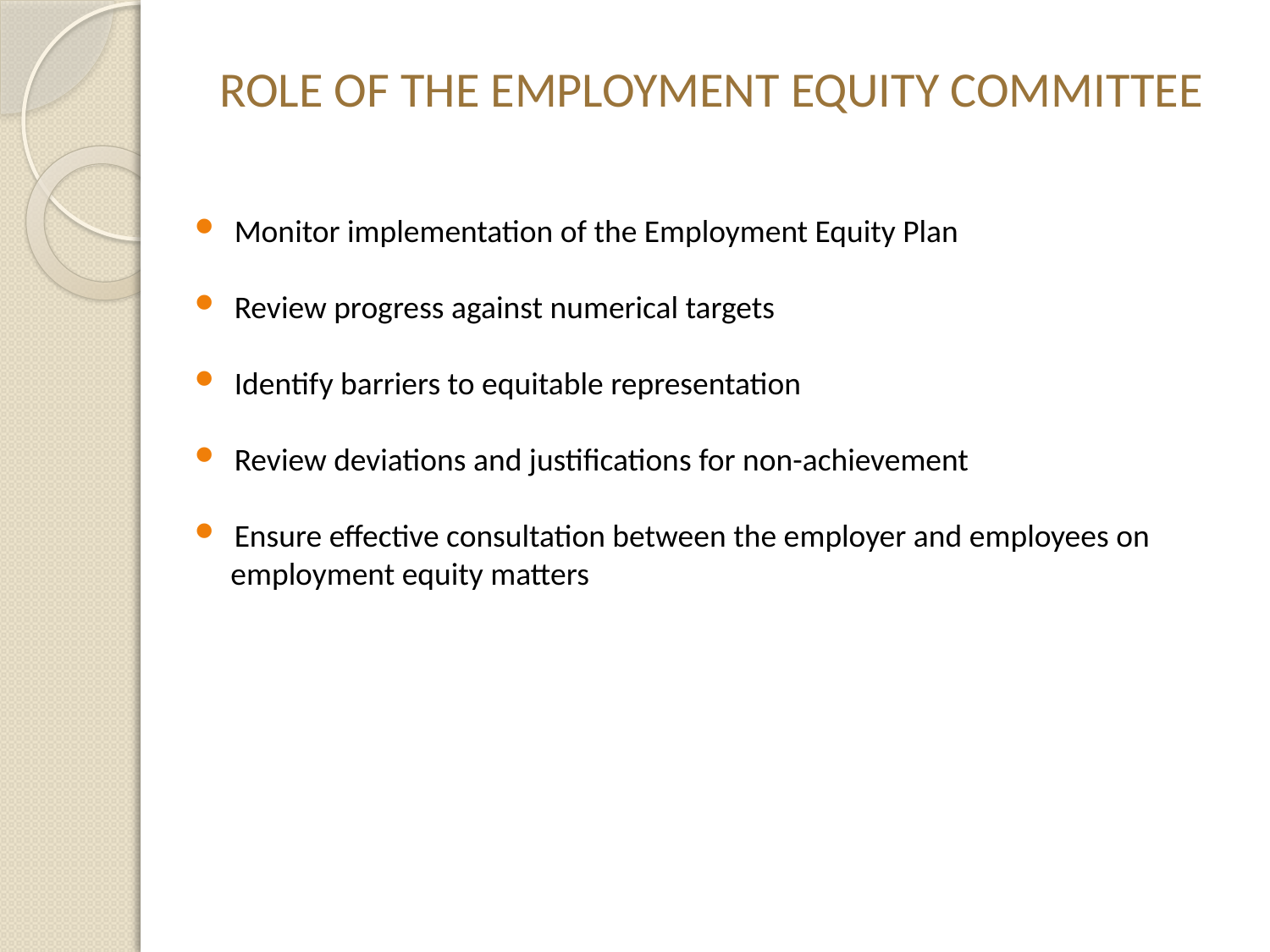

# ROLE OF THE EMPLOYMENT EQUITY COMMITTEE

Monitor implementation of the Employment Equity Plan

Review progress against numerical targets

Identify barriers to equitable representation

Review deviations and justifications for non-achievement

Ensure effective consultation between the employer and employees on
     employment equity matters